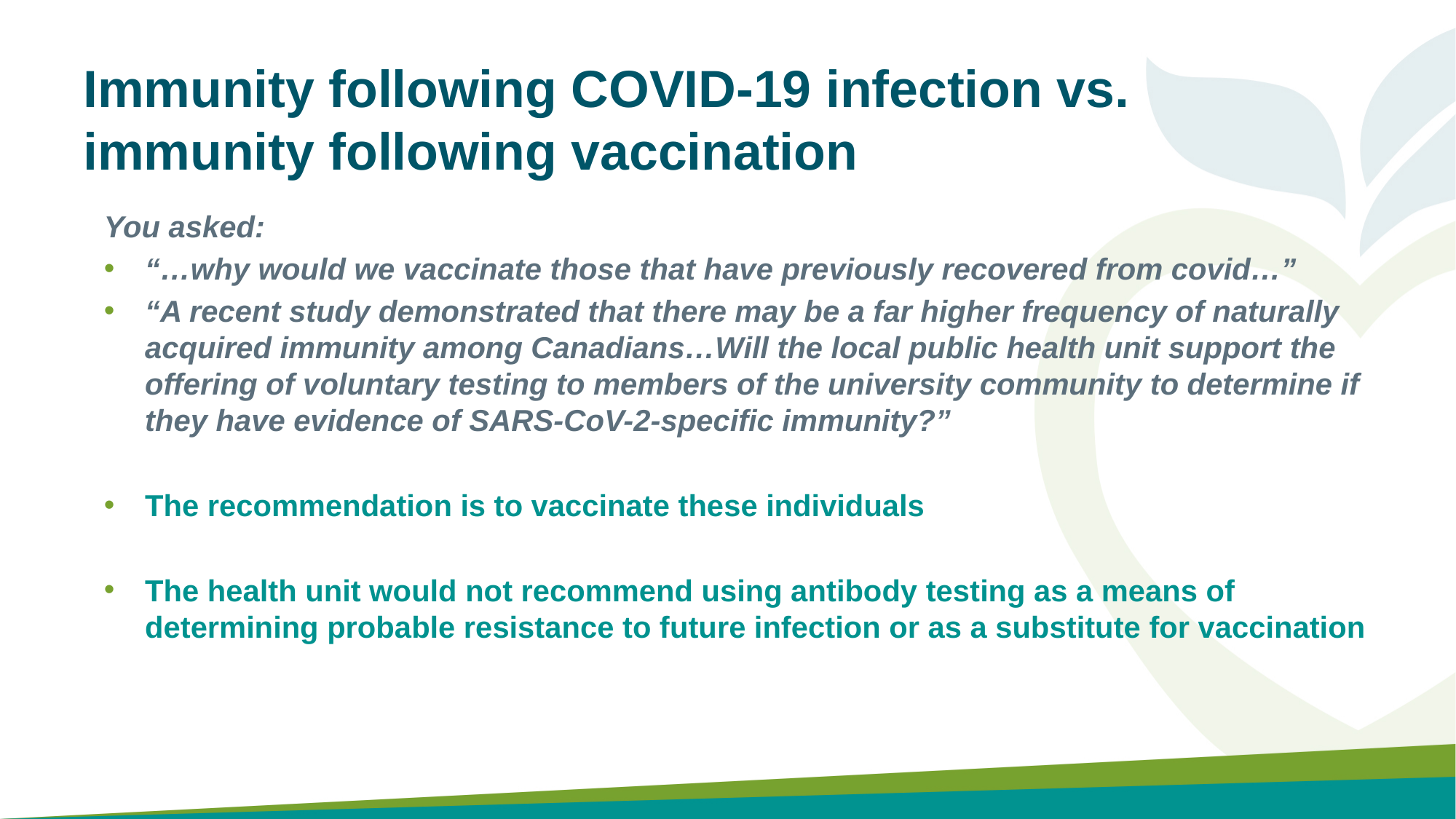

Immunity following COVID-19 infection vs. immunity following vaccination
You asked:
“…why would we vaccinate those that have previously recovered from covid…”
“A recent study demonstrated that there may be a far higher frequency of naturally acquired immunity among Canadians…Will the local public health unit support the offering of voluntary testing to members of the university community to determine if they have evidence of SARS-CoV-2-specific immunity?”

The recommendation is to vaccinate these individuals

The health unit would not recommend using antibody testing as a means of determining probable resistance to future infection or as a substitute for vaccination